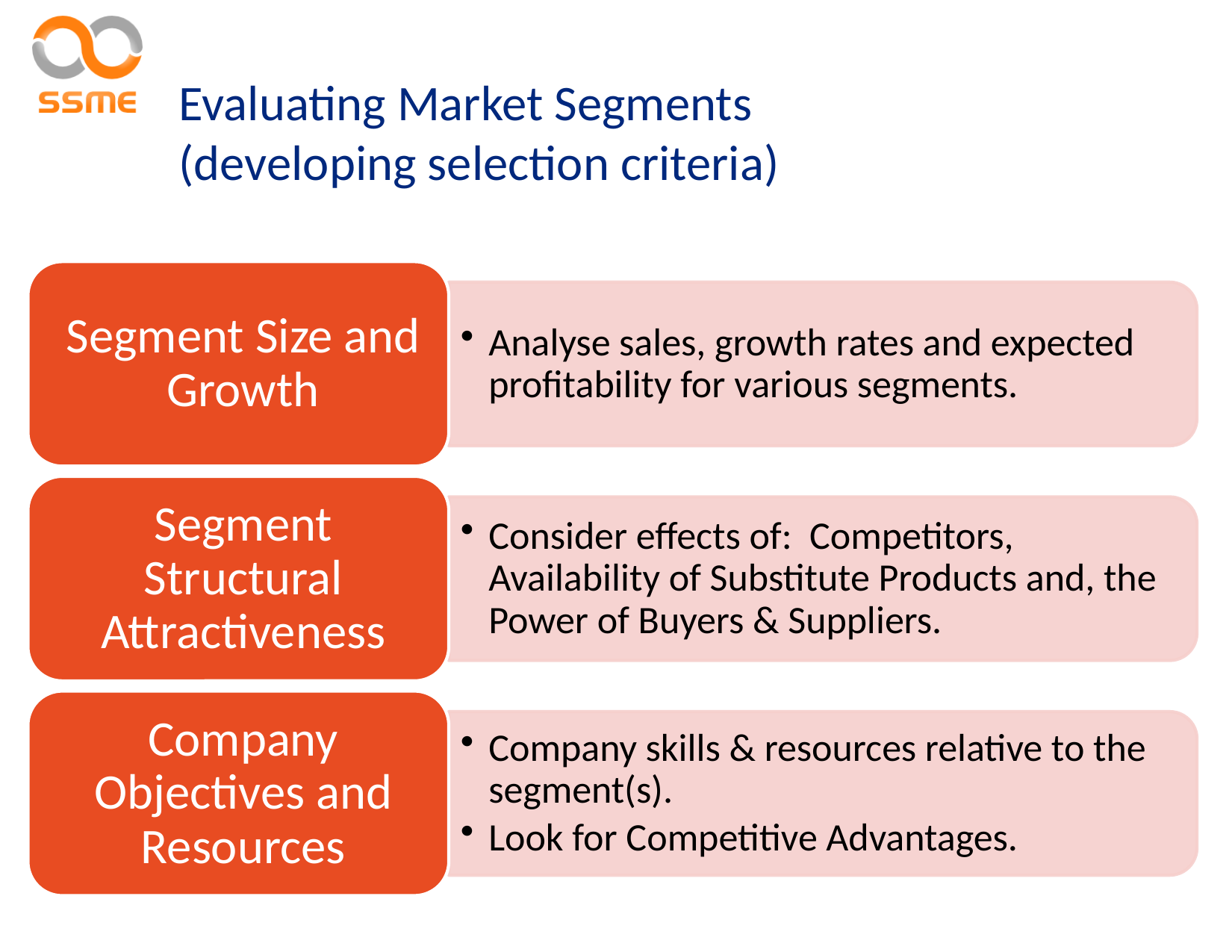

# Evaluating Market Segments (developing selection criteria)
Analyse sales, growth rates and expected profitability for various segments.
Segment Size and Growth
Consider effects of:  Competitors, Availability of Substitute Products and, the Power of Buyers & Suppliers.
Segment Structural Attractiveness
Company skills & resources relative to the segment(s).
Look for Competitive Advantages.
Company Objectives and Resources